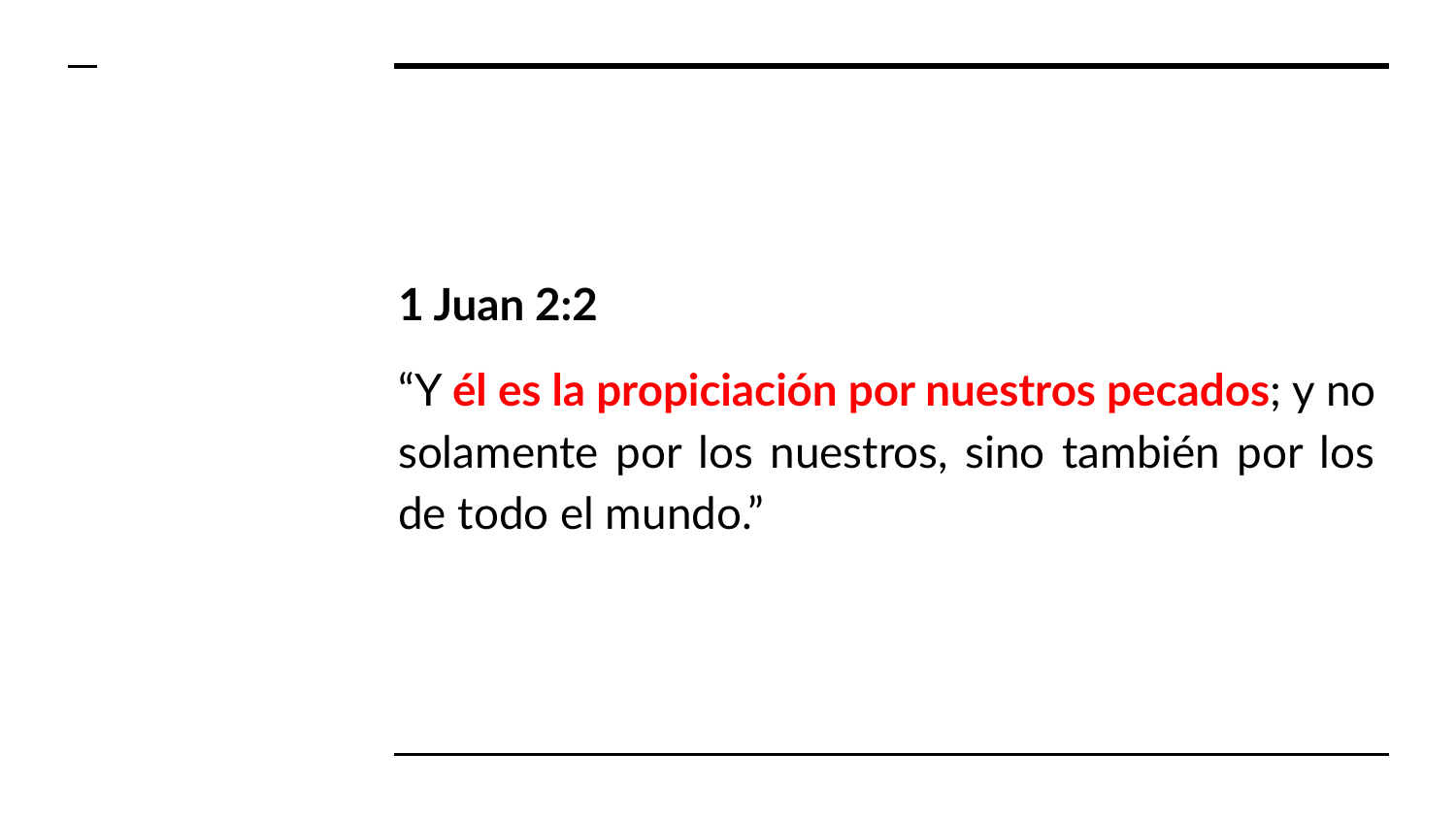

#
1 Juan 2:2
“Y él es la propiciación por nuestros pecados; y no solamente por los nuestros, sino también por los de todo el mundo.”